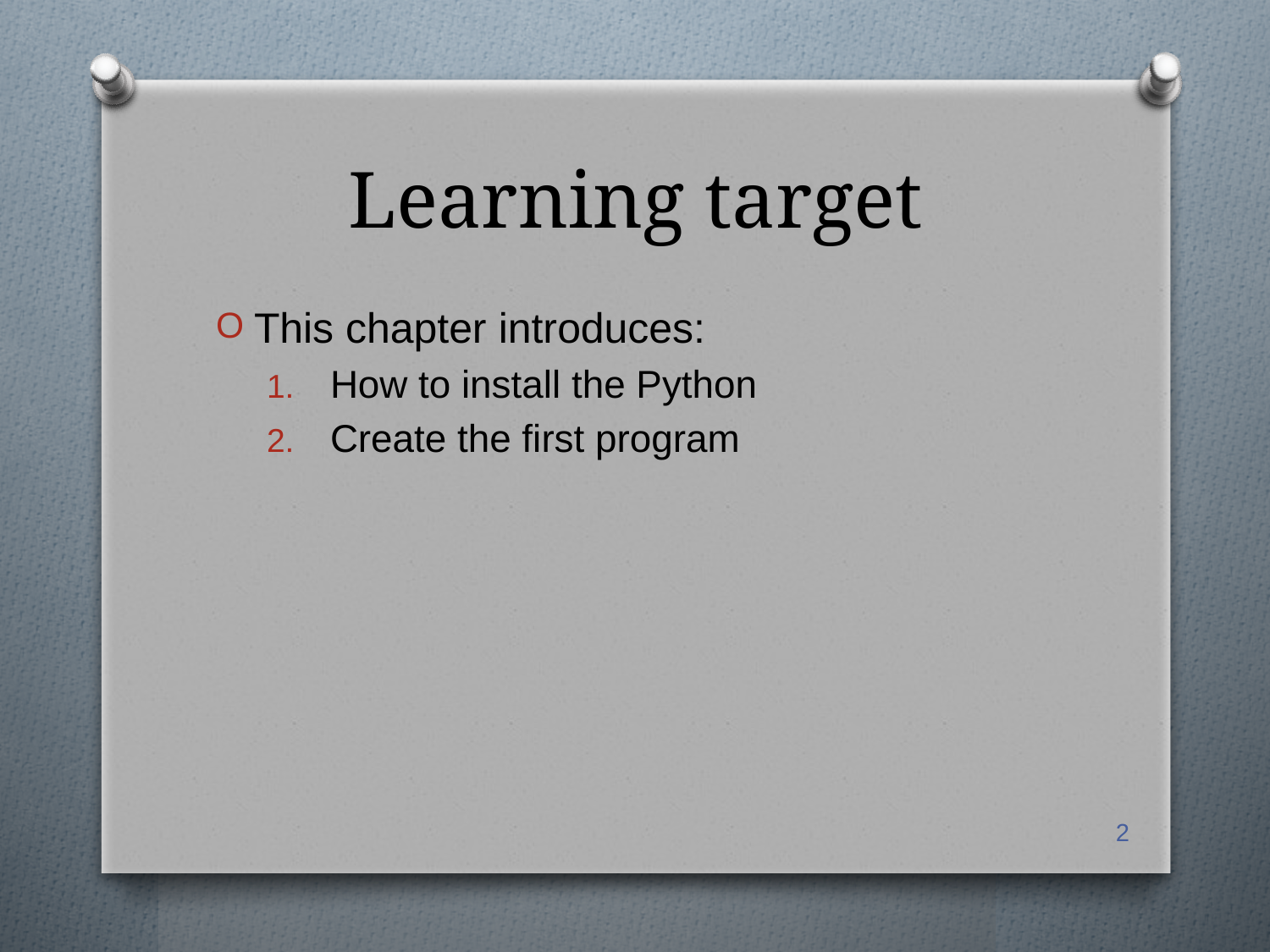

# Learning target
This chapter introduces:
How to install the Python
Create the first program
2